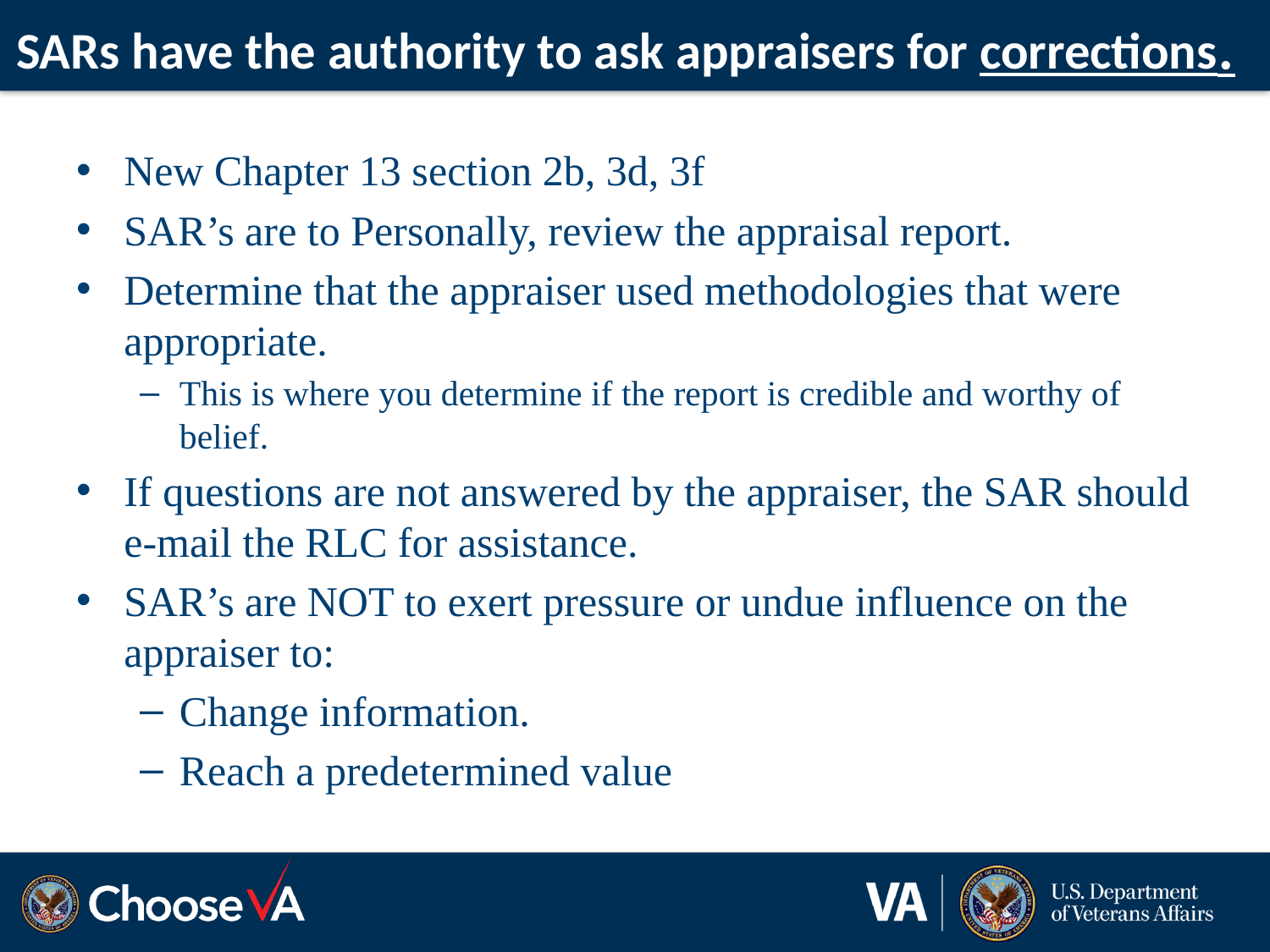

# SARs have the authority to ask appraisers for corrections.
New Chapter 13 section 2b, 3d, 3f
SAR’s are to Personally, review the appraisal report.
Determine that the appraiser used methodologies that were appropriate.
This is where you determine if the report is credible and worthy of belief.
If questions are not answered by the appraiser, the SAR should e-mail the RLC for assistance.
SAR’s are NOT to exert pressure or undue influence on the appraiser to:
Change information.
Reach a predetermined value